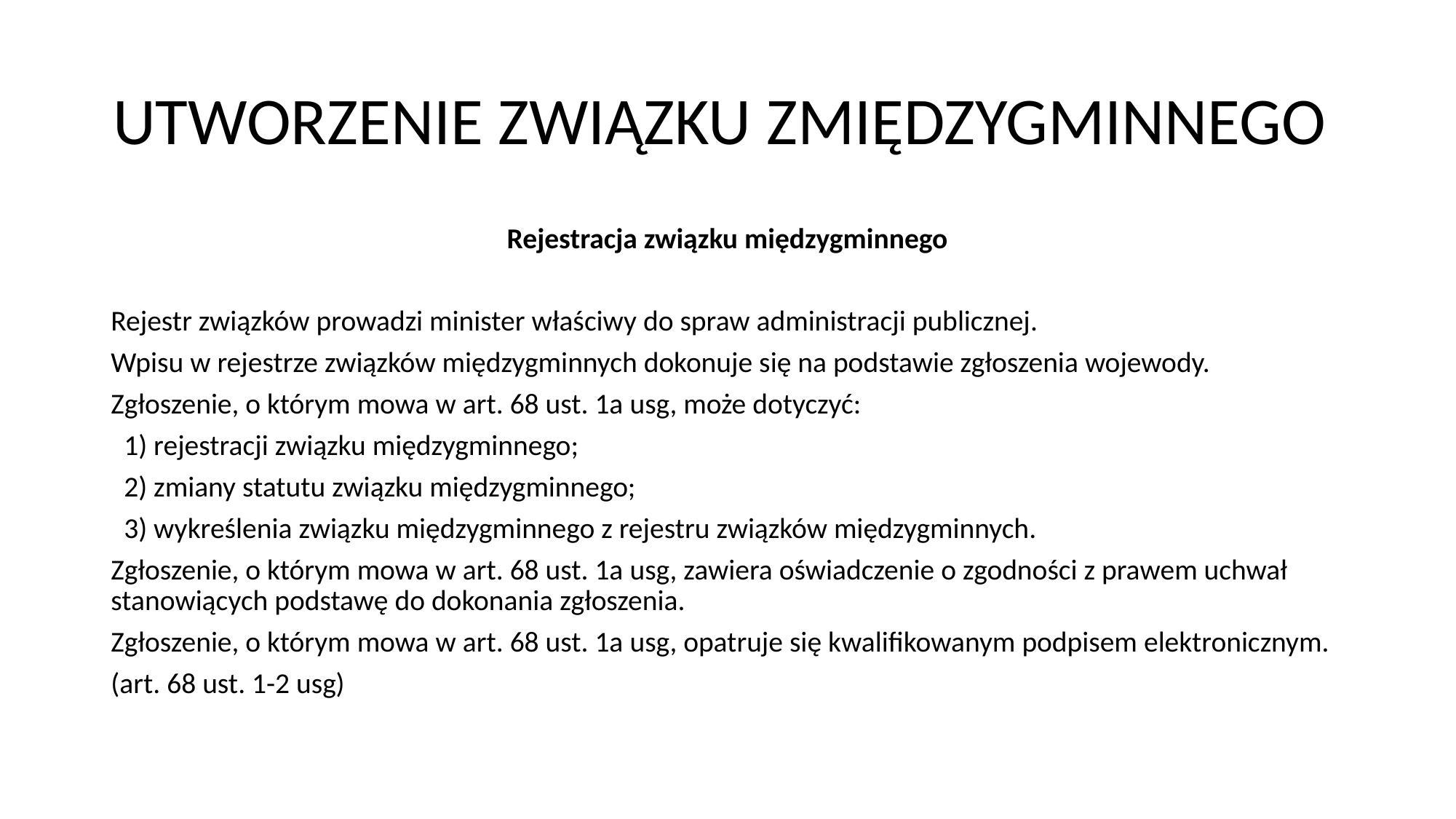

# UTWORZENIE ZWIĄZKU ZMIĘDZYGMINNEGO
Rejestracja związku międzygminnego

Rejestr związków prowadzi minister właściwy do spraw administracji publicznej.
Wpisu w rejestrze związków międzygminnych dokonuje się na podstawie zgłoszenia wojewody.
Zgłoszenie, o którym mowa w art. 68 ust. 1a usg, może dotyczyć:
  1) rejestracji związku międzygminnego;
  2) zmiany statutu związku międzygminnego;
  3) wykreślenia związku międzygminnego z rejestru związków międzygminnych.
Zgłoszenie, o którym mowa w art. 68 ust. 1a usg, zawiera oświadczenie o zgodności z prawem uchwał stanowiących podstawę do dokonania zgłoszenia.
Zgłoszenie, o którym mowa w art. 68 ust. 1a usg, opatruje się kwalifikowanym podpisem elektronicznym.
(art. 68 ust. 1-2 usg)